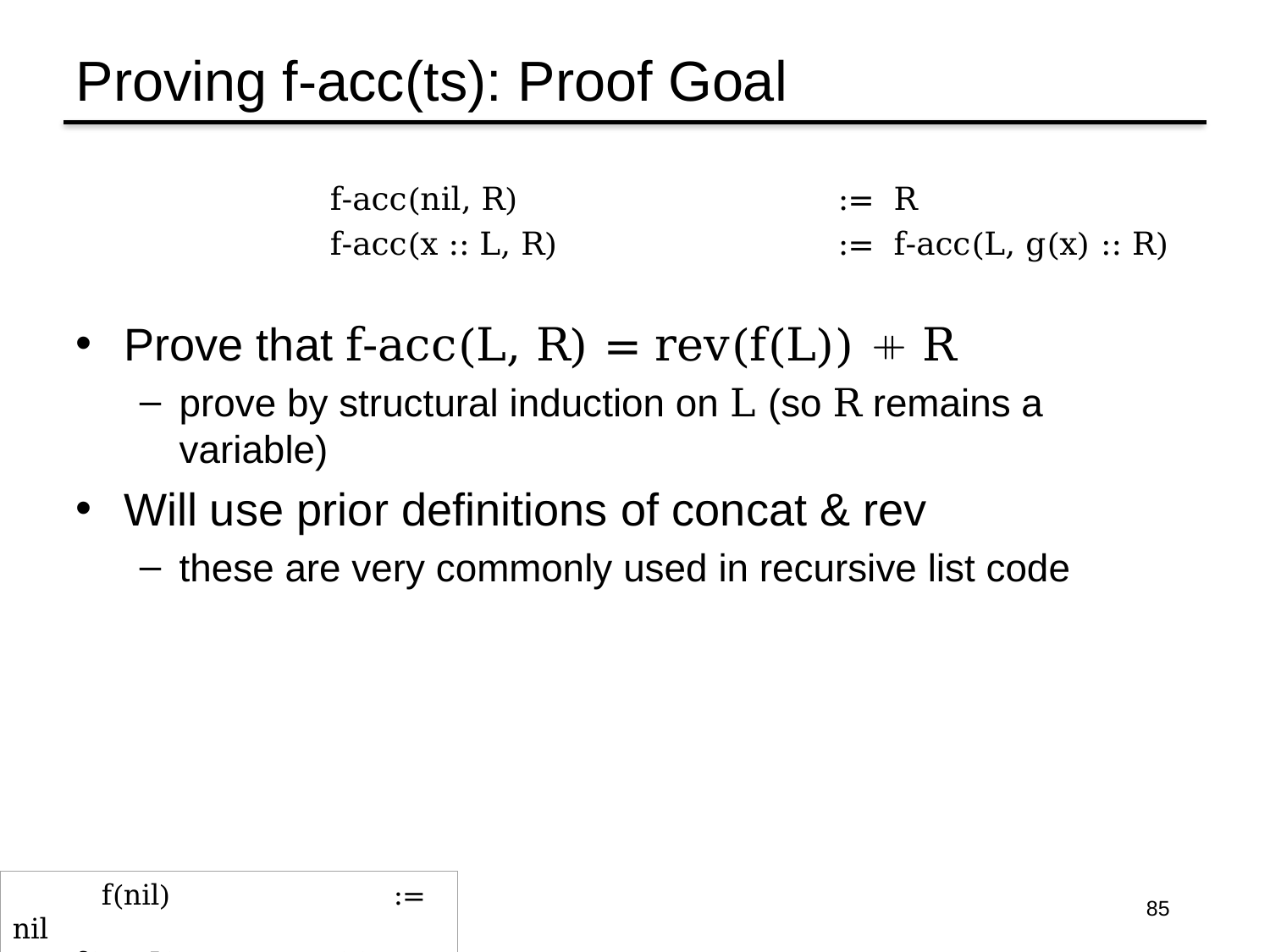

# Proving f-acc(ts): Proof Goal
	f-acc(nil, R)			:=  R
	f-acc(x :: L, R)			:=  f-acc(L, g(x) :: R)

Prove that f-acc(L, R) = rev(f(L)) ⧺ R
prove by structural induction on L (so R remains a variable)
Will use prior definitions of concat & rev
these are very commonly used in recursive list code

          f(nil)		:=  nil
       f(x :: L)	:=  g(x) :: f(L)
85